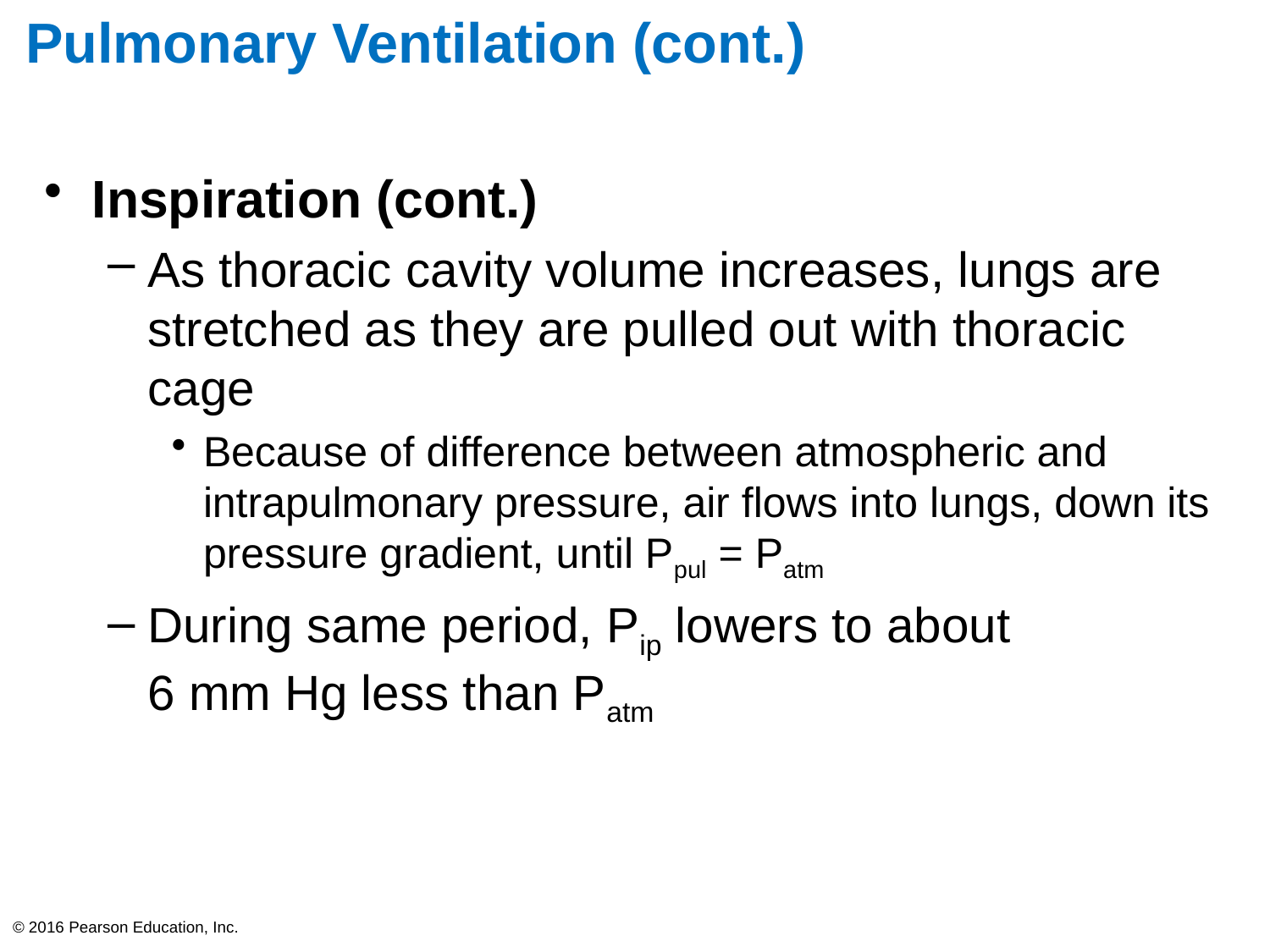

# Pulmonary Ventilation (cont.)
Inspiration (cont.)
As thoracic cavity volume increases, lungs are stretched as they are pulled out with thoracic cage
Because of difference between atmospheric and intrapulmonary pressure, air flows into lungs, down its pressure gradient, until Ppul = Patm
During same period, Pip lowers to about
6 mm Hg less than Patm
© 2016 Pearson Education, Inc.